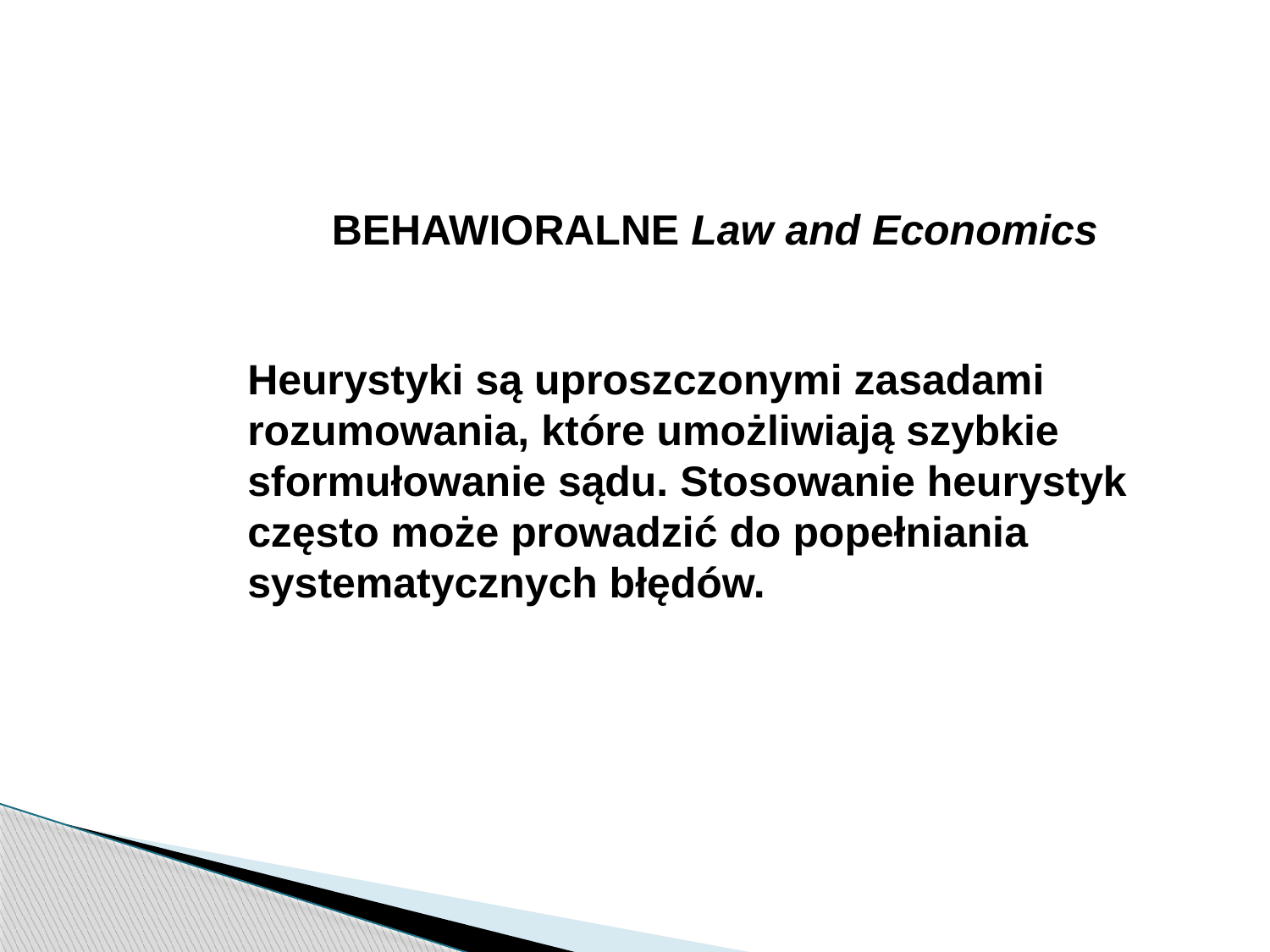

BEHAWIORALNE Law and Economics
Heurystyki są uproszczonymi zasadami rozumowania, które umożliwiają szybkie sformułowanie sądu. Stosowanie heurystyk często może prowadzić do popełniania systematycznych błędów.